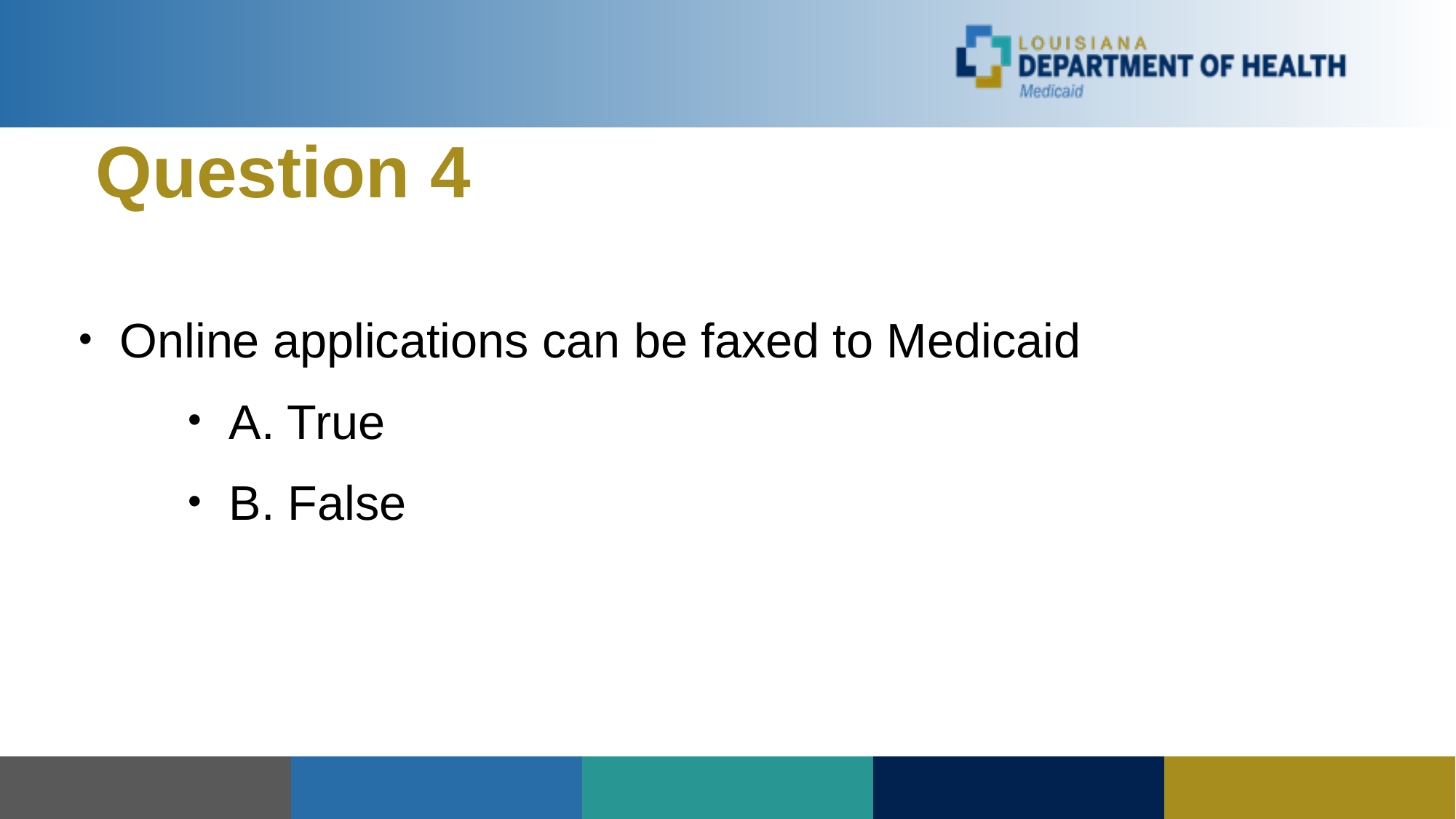

# Question 4
Online applications can be faxed to Medicaid
A. True
B. False

|  |  |  |  |  |
| --- | --- | --- | --- | --- |